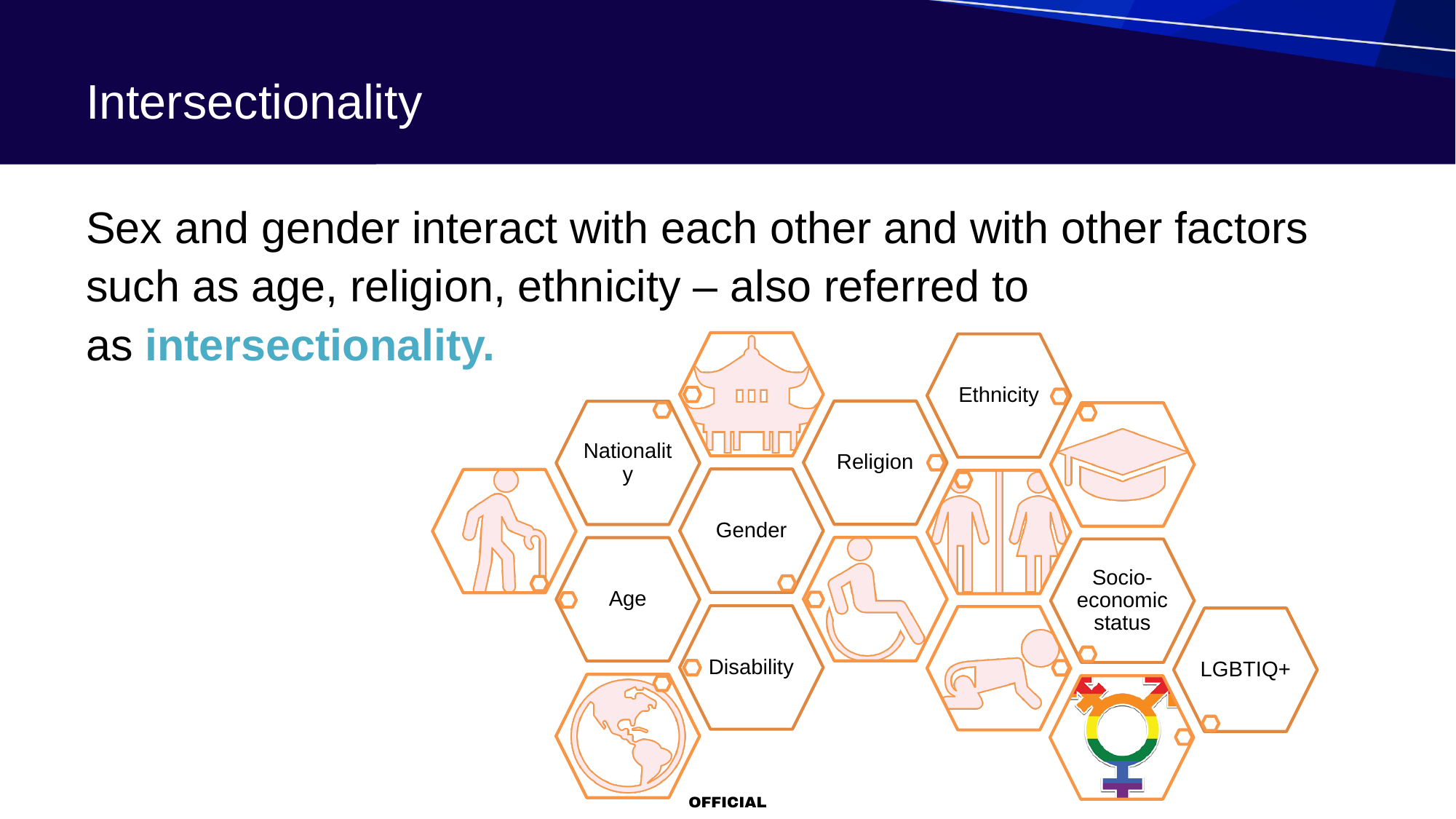

# Intersectionality
Sex and gender interact with each other and with other factors such as age, religion, ethnicity – also referred to as intersectionality.
Age
Gender
Nationality
Religion
Ethnicity
Socio-economic status
Disability
LGBTIQ+